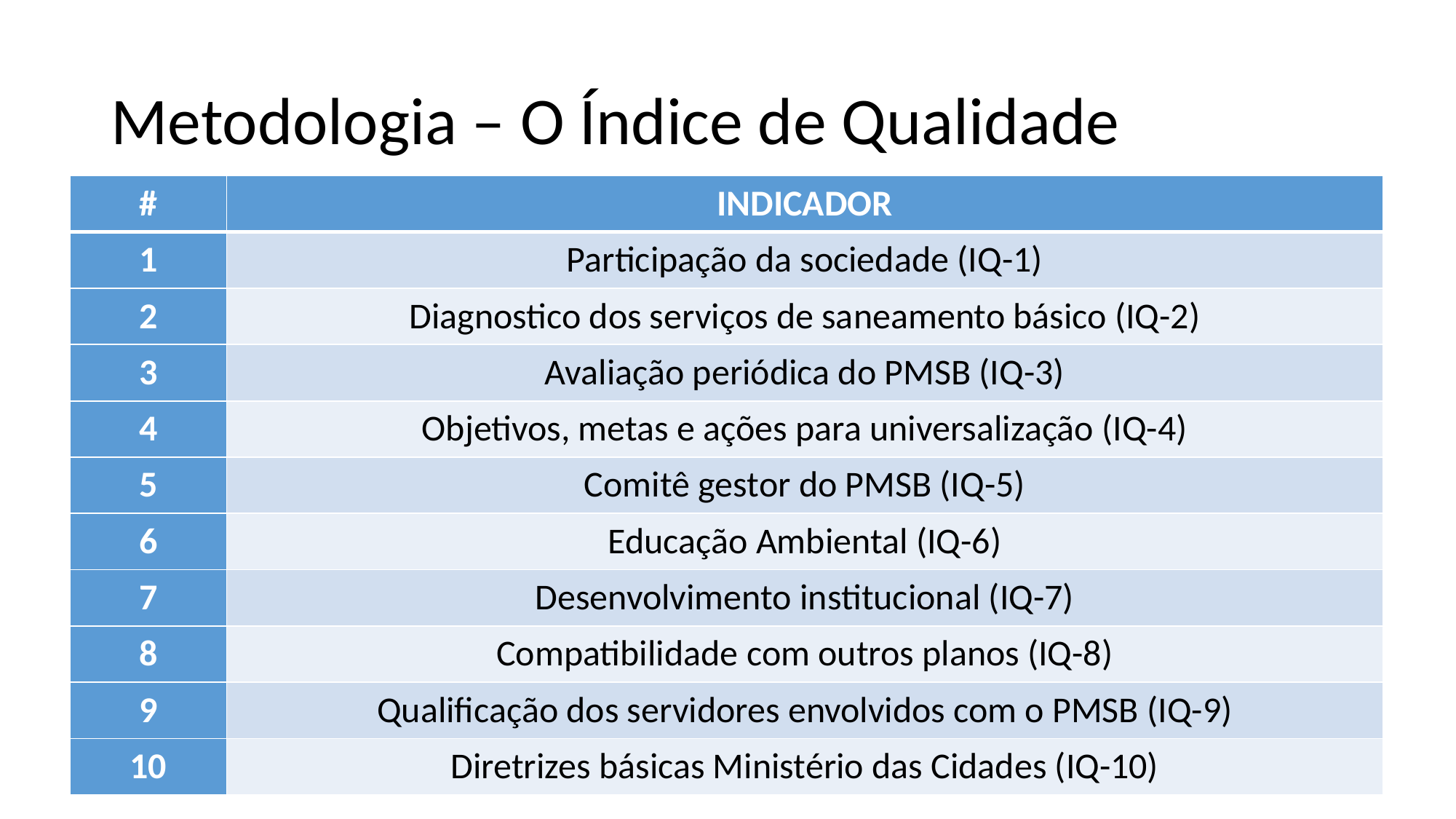

# Metodologia – O Índice de Qualidade
| # | INDICADOR |
| --- | --- |
| 1 | Participação da sociedade (IQ-1) |
| 2 | Diagnostico dos serviços de saneamento básico (IQ-2) |
| 3 | Avaliação periódica do PMSB (IQ-3) |
| 4 | Objetivos, metas e ações para universalização (IQ-4) |
| 5 | Comitê gestor do PMSB (IQ-5) |
| 6 | Educação Ambiental (IQ-6) |
| 7 | Desenvolvimento institucional (IQ-7) |
| 8 | Compatibilidade com outros planos (IQ-8) |
| 9 | Qualificação dos servidores envolvidos com o PMSB (IQ-9) |
| 10 | Diretrizes básicas Ministério das Cidades (IQ-10) |